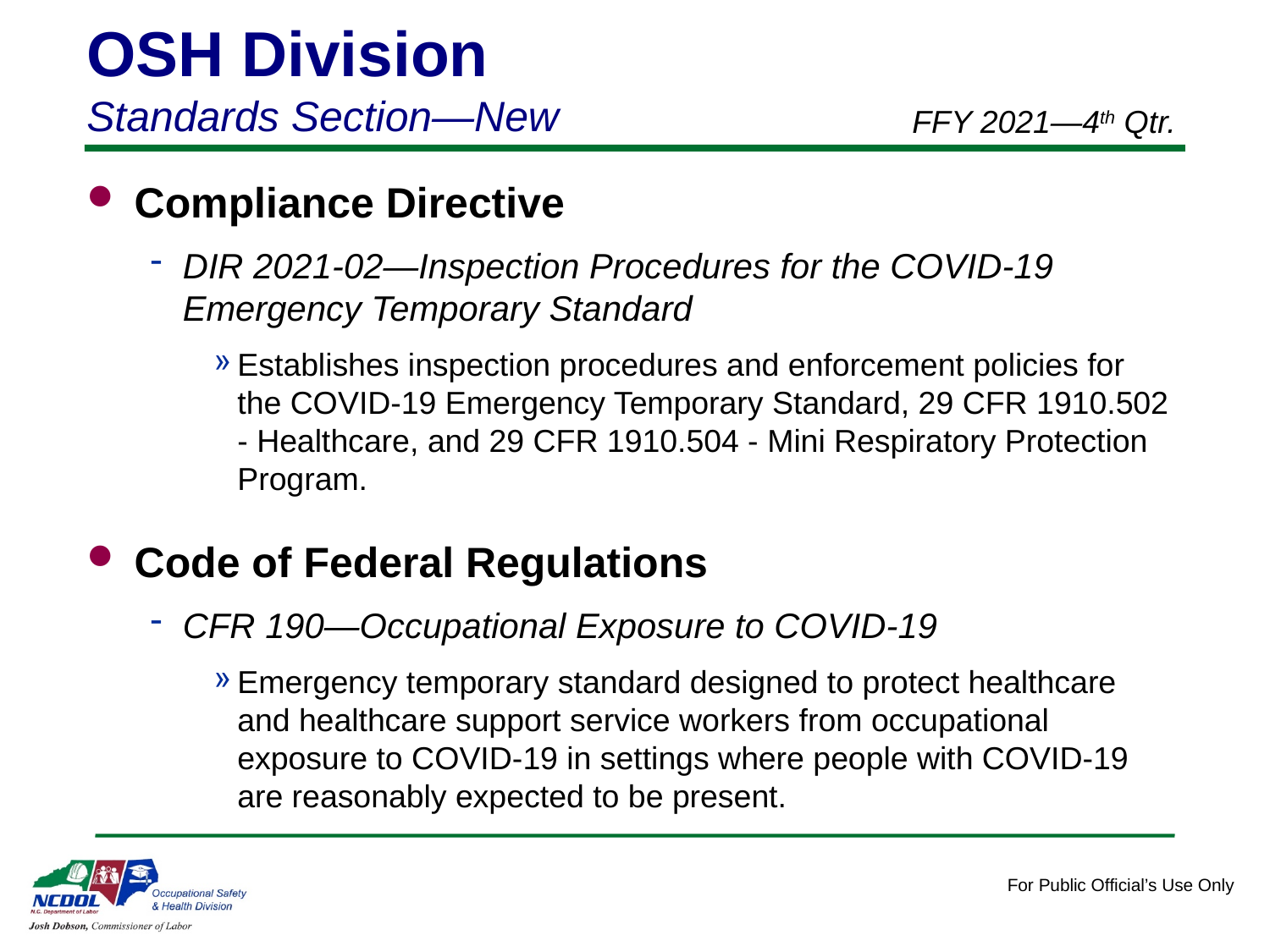

OSH Division
Standards Section—New
FFY 2021—4th Qtr.
Compliance Directive

DIR 2021-02—Inspection Procedures for the COVID-19 Emergency Temporary Standard

Establishes inspection procedures and enforcement policies for the COVID-19 Emergency Temporary Standard, 29 CFR 1910.502 - Healthcare, and 29 CFR 1910.504 - Mini Respiratory Protection Program.

Code of Federal Regulations

CFR 190—Occupational Exposure to COVID-19

Emergency temporary standard designed to protect healthcare and healthcare support service workers from occupational exposure to COVID-19 in settings where people with COVID-19 are reasonably expected to be present.